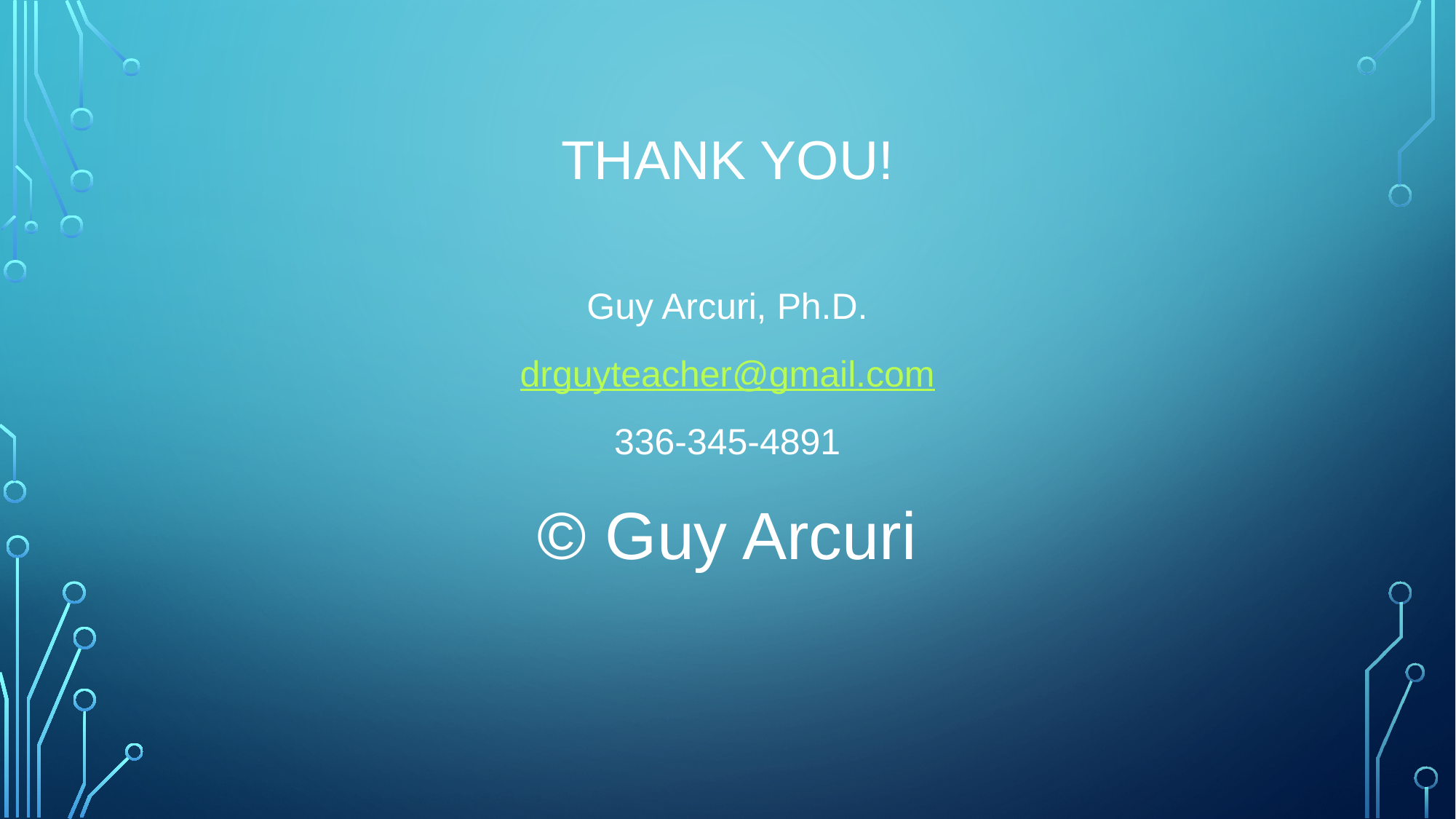

# THANK YOU!
Guy Arcuri, Ph.D.
drguyteacher@gmail.com
336-345-4891
© Guy Arcuri